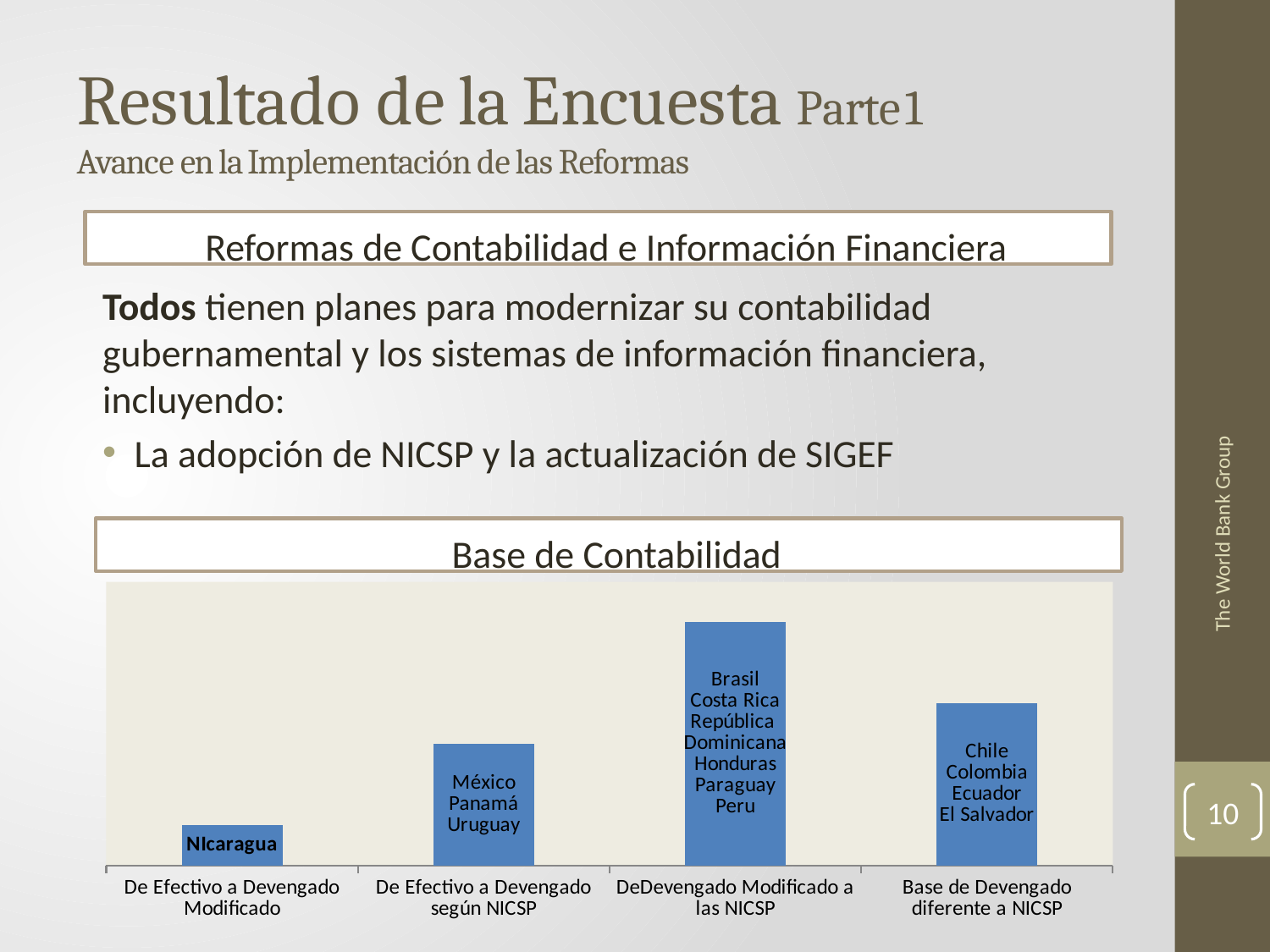

# Resultado de la Encuesta Parte1 Avance en la Implementación de las Reformas
Reformas de Contabilidad e Información Financiera
Todos tienen planes para modernizar su contabilidad gubernamental y los sistemas de información financiera, incluyendo:
La adopción de NICSP y la actualización de SIGEF
Base de Contabilidad
The World Bank Group

### Chart

| Category |  |
|---|---|
| De Efectivo a Devengado Modificado | 1.0 |
| De Efectivo a Devengado según NICSP | 3.0 |
| DeDevengado Modificado a las NICSP | 6.0 |
| Base de Devengado diferente a NICSP | 4.0 |
10